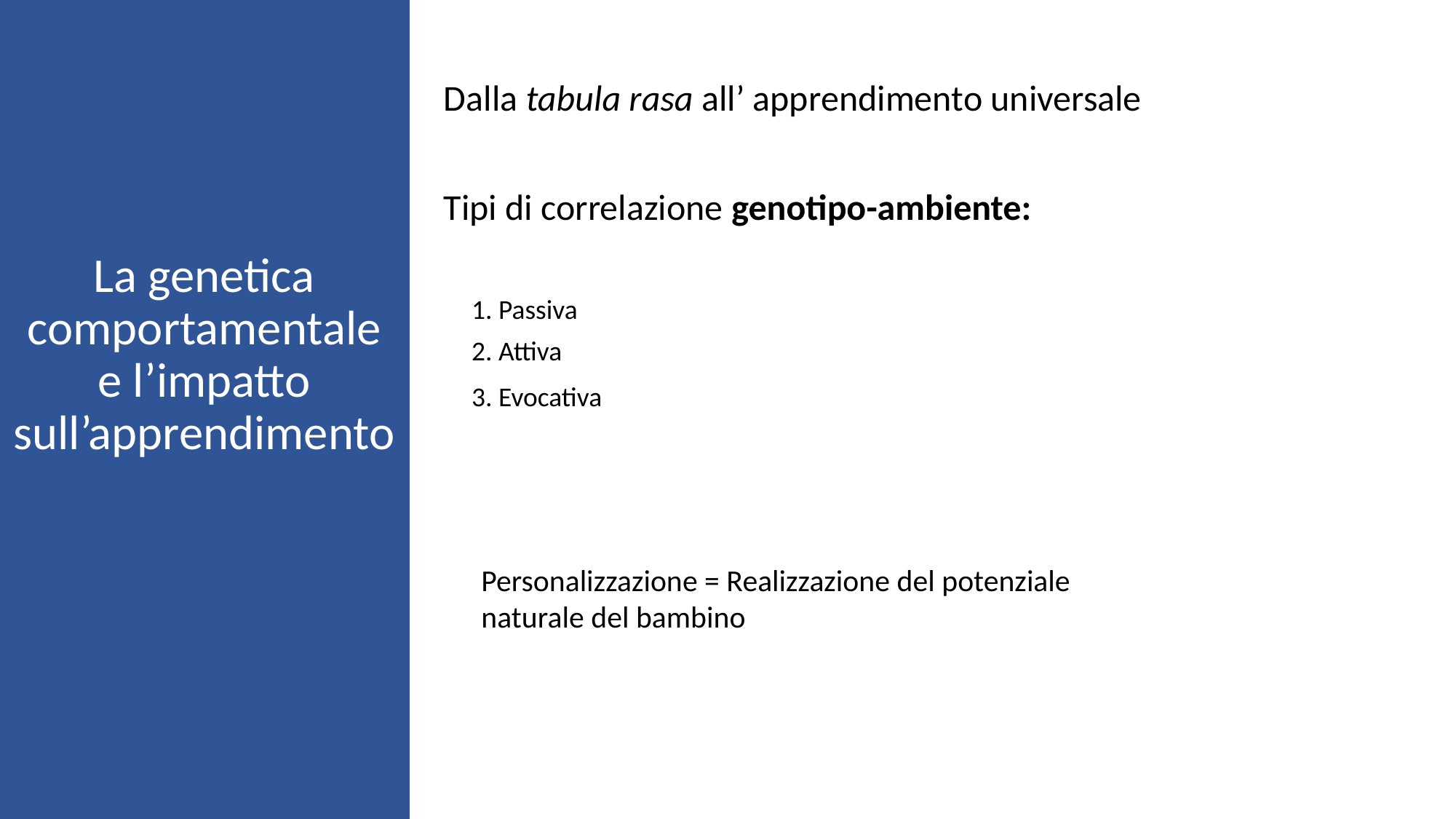

Dalla tabula rasa all’ apprendimento universale

Tipi di correlazione genotipo-ambiente:
1. Passiva
# La genetica comportamentale e l’impatto sull’apprendimento
2. Attiva
3. Evocativa
Personalizzazione = Realizzazione del potenziale naturale del bambino